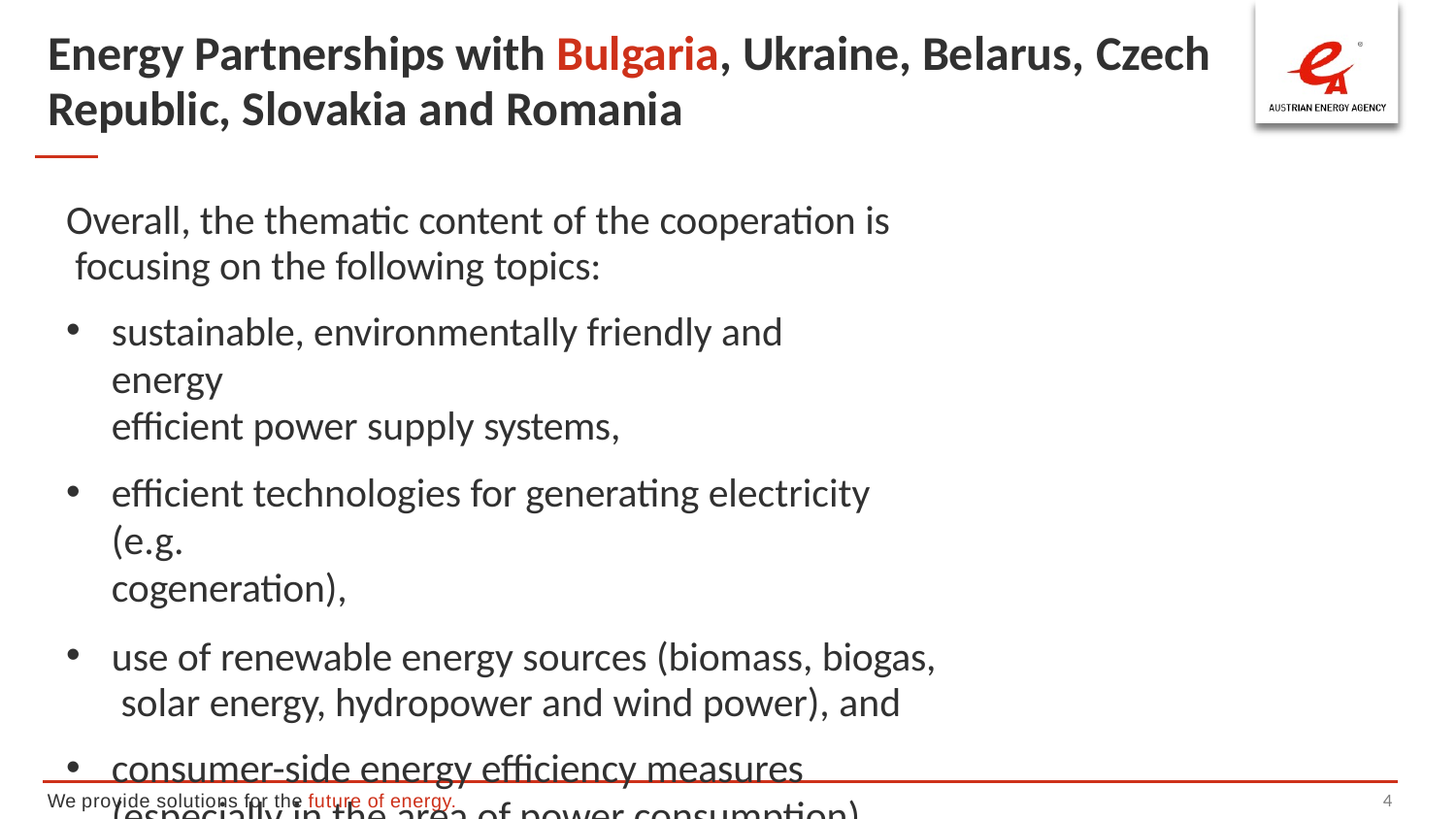

# Energy Partnerships with Bulgaria, Ukraine, Belarus, Czech  Republic, Slovakia and Romania

Overall, the thematic content of the cooperation is  focusing on the following topics:
sustainable, environmentally friendly and energy
efficient power supply systems,
efficient technologies for generating electricity (e.g.
cogeneration),
use of renewable energy sources (biomass, biogas,  solar energy, hydropower and wind power), and
consumer-side energy efficiency measures
(especially in the area of power consumption).

We provide solutions for the future of energy.
4